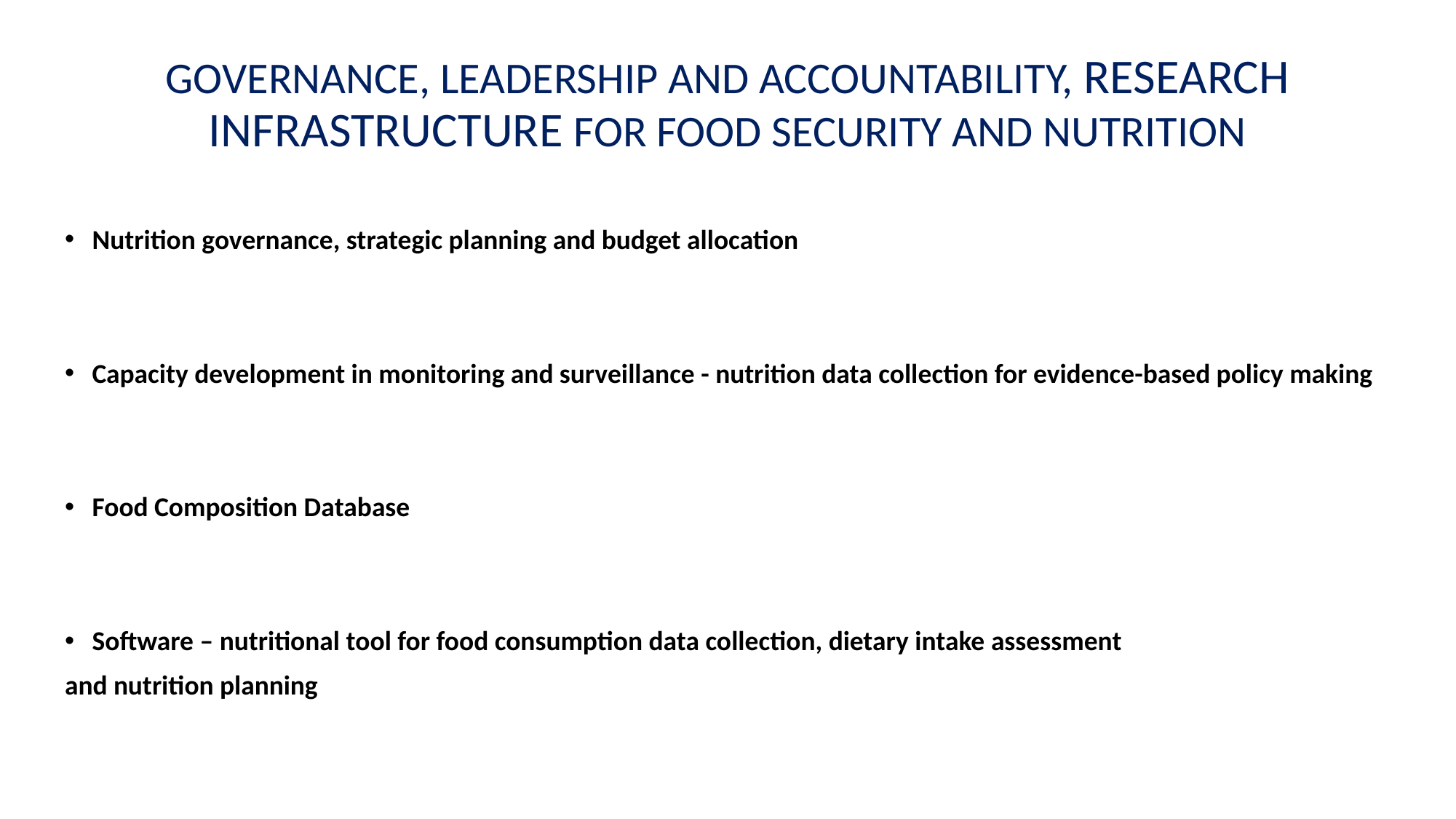

# GOVERNANCE, LEADERSHIP AND ACCOUNTABILITY, RESEARCH INFRASTRUCTURE FOR FOOD SECURITY AND NUTRITION
Nutrition governance, strategic planning and budget allocation

Capacity development in monitoring and surveillance - nutrition data collection for evidence-based policy making

Food Composition Database

Software – nutritional tool for food consumption data collection, dietary intake assessment
and nutrition planning